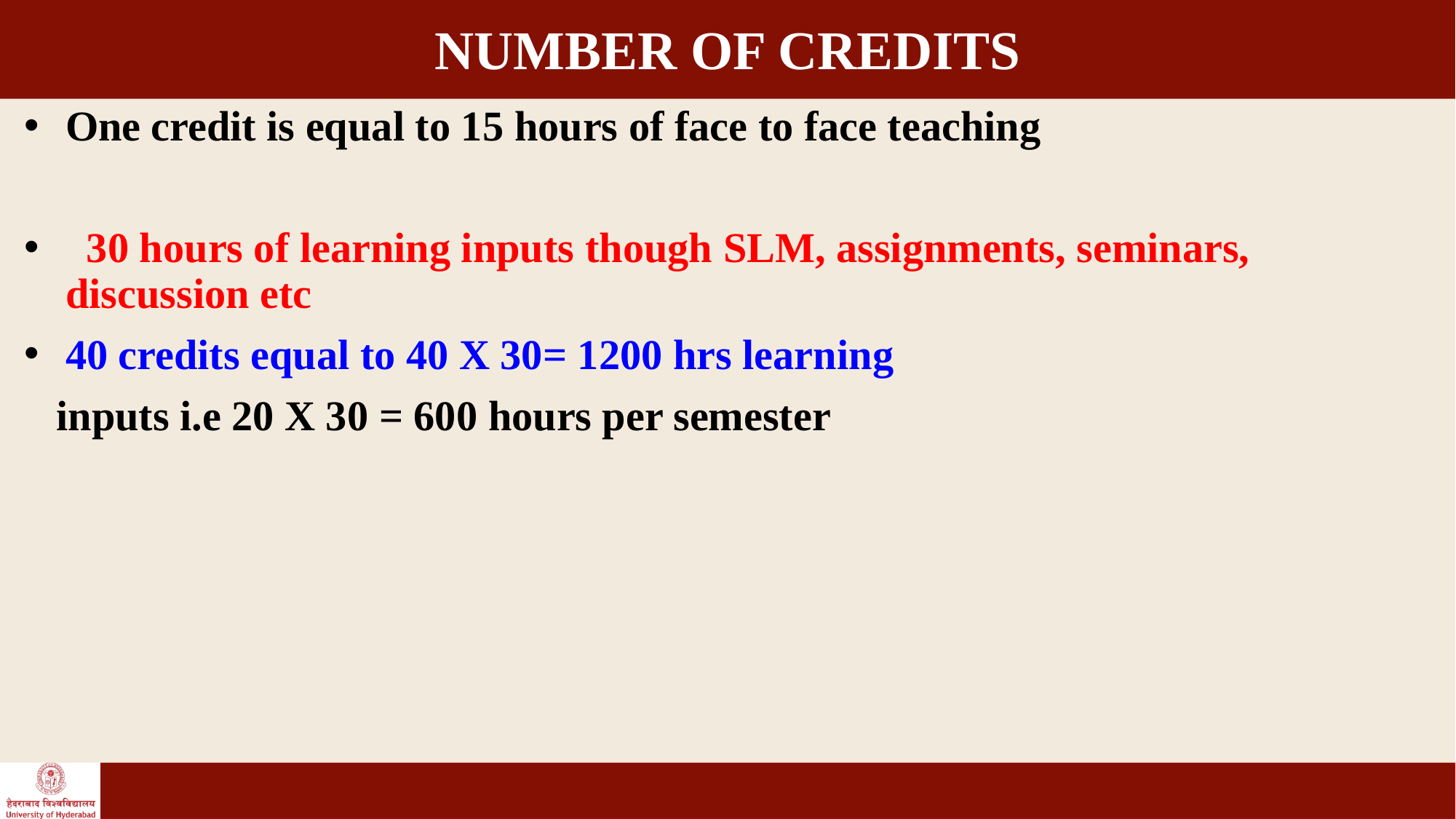

# NUMBER OF CREDITS
One credit is equal to 15 hours of face to face teaching

  30 hours of learning inputs though SLM, assignments, seminars, discussion etc
40 credits equal to 40 X 30= 1200 hrs learning
   inputs i.e 20 X 30 = 600 hours per semester